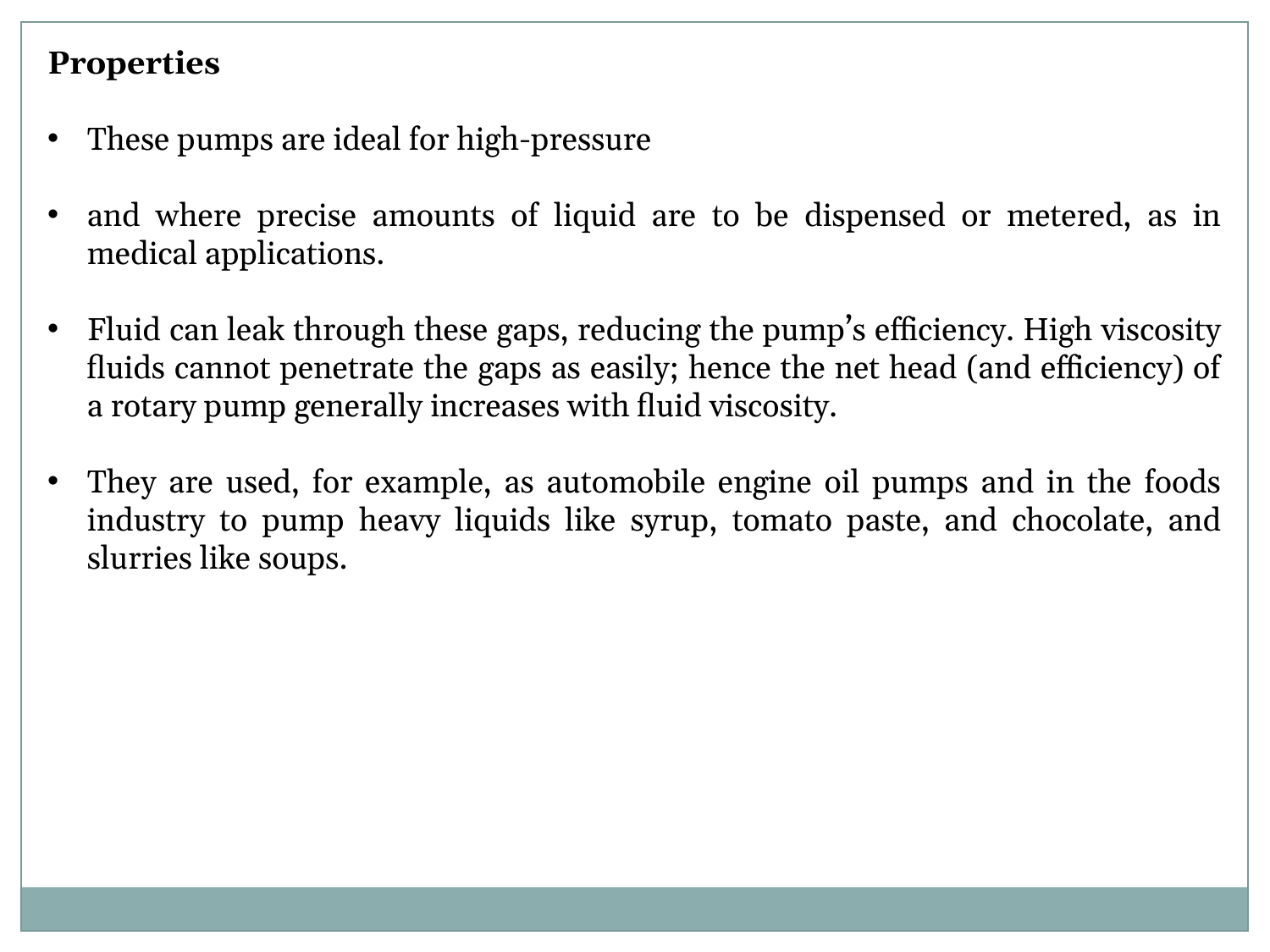

Properties

These pumps are ideal for high-pressure

and where precise amounts of liquid are to be dispensed or metered, as in medical applications.

Fluid can leak through these gaps, reducing the pump’s efficiency. High viscosity fluids cannot penetrate the gaps as easily; hence the net head (and efficiency) of a rotary pump generally increases with fluid viscosity.

They are used, for example, as automobile engine oil pumps and in the foods industry to pump heavy liquids like syrup, tomato paste, and chocolate, and slurries like soups.